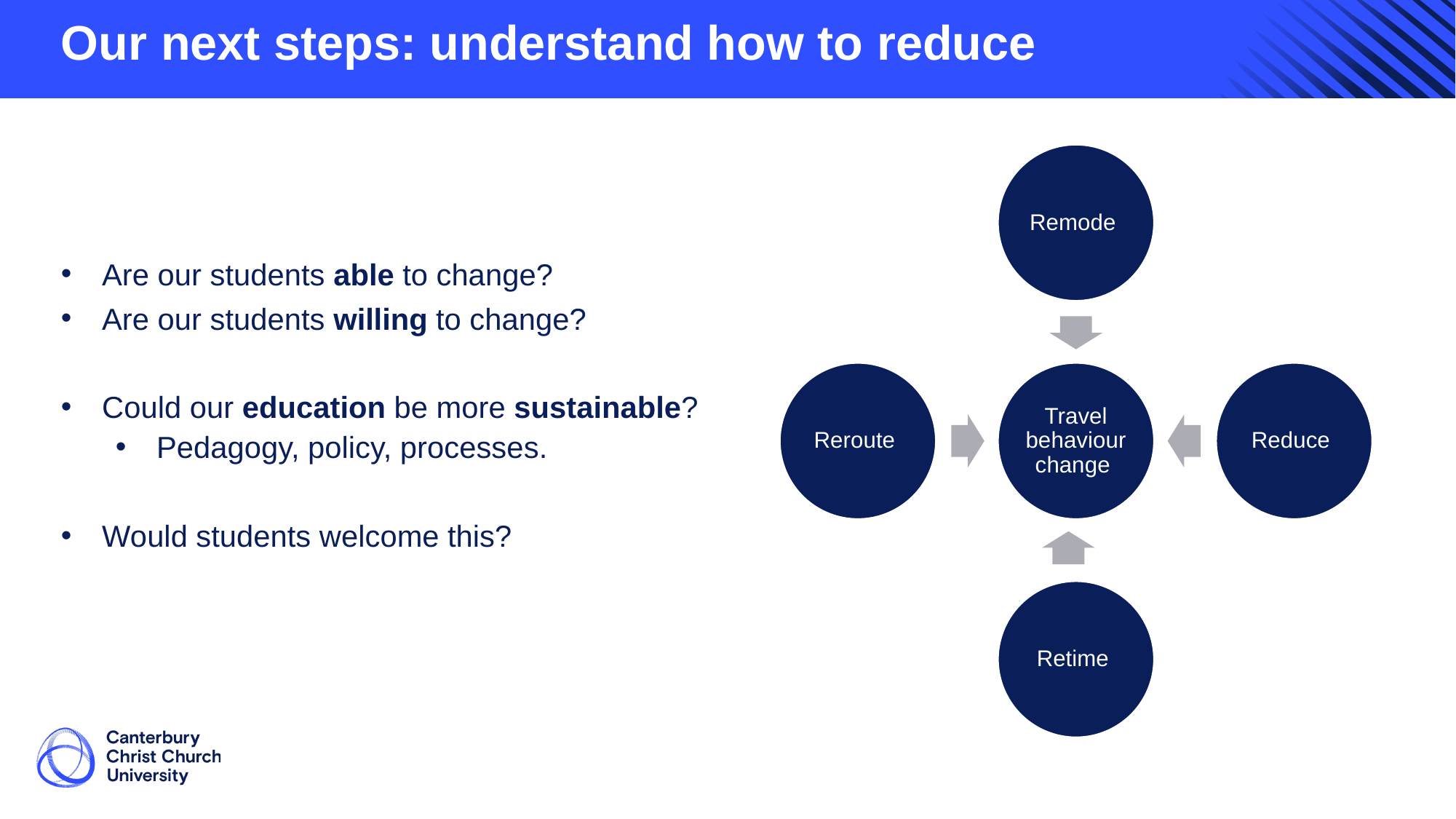

# Our next steps: understand how to reduce

Are our students able to change?
Are our students willing to change?

Could our education be more sustainable?
Pedagogy, policy, processes.

Would students welcome this?
Travel behaviour change

Remode

Reduce

Retime

Reroute